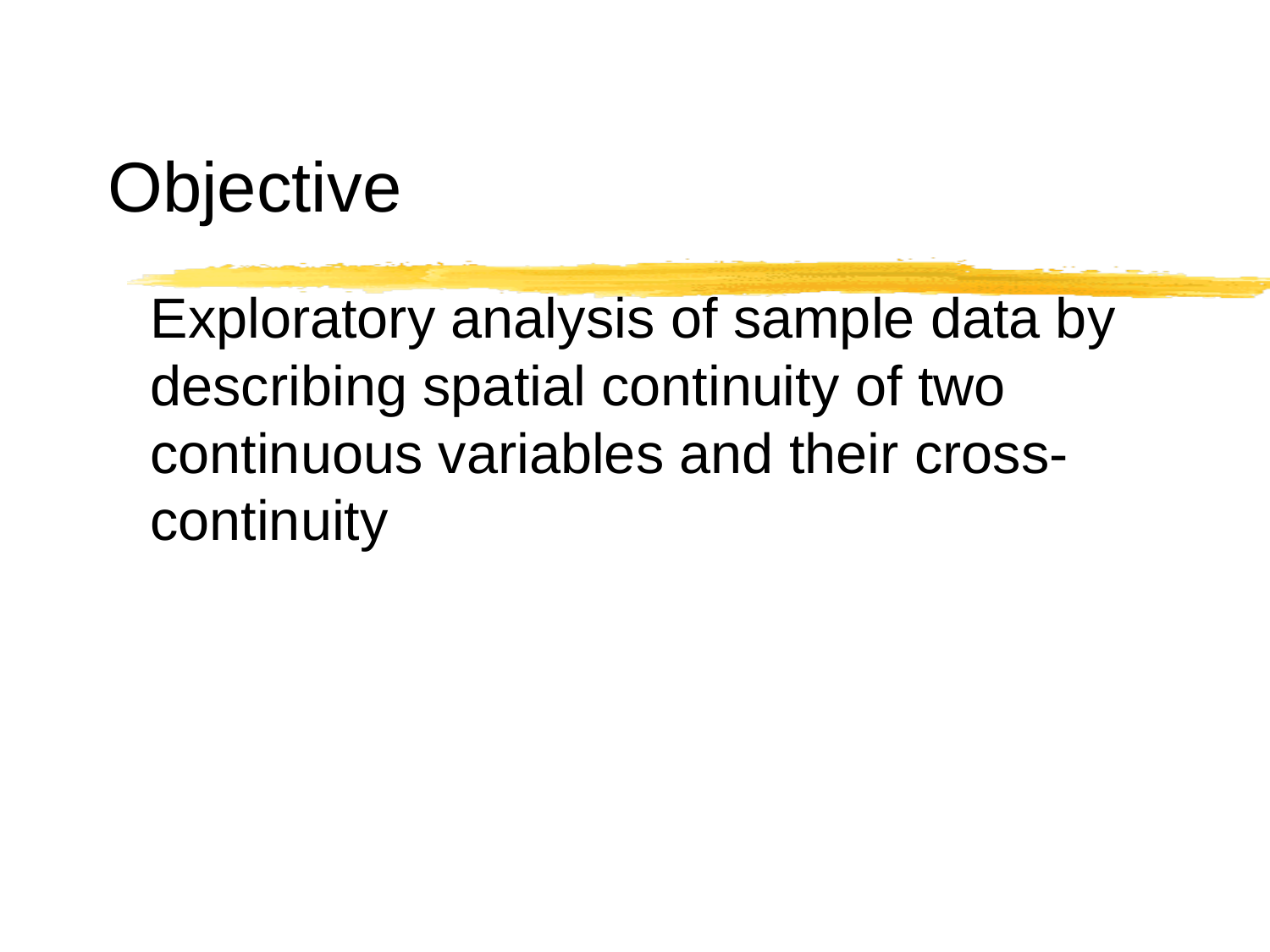

# Objective
Exploratory analysis of sample data by describing spatial continuity of two continuous variables and their cross-continuity